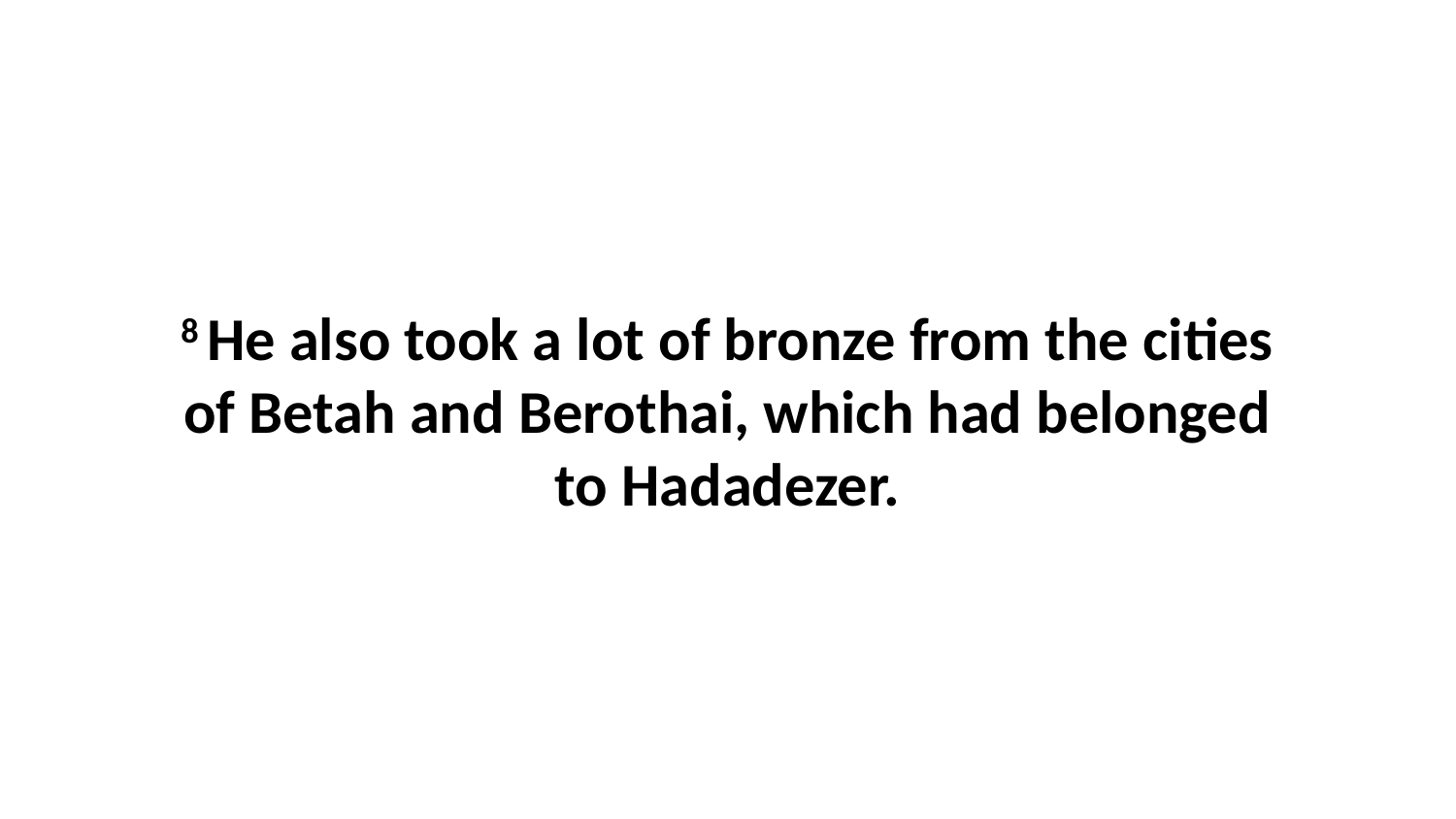

8 He also took a lot of bronze from the cities of Betah and Berothai, which had belonged to Hadadezer.